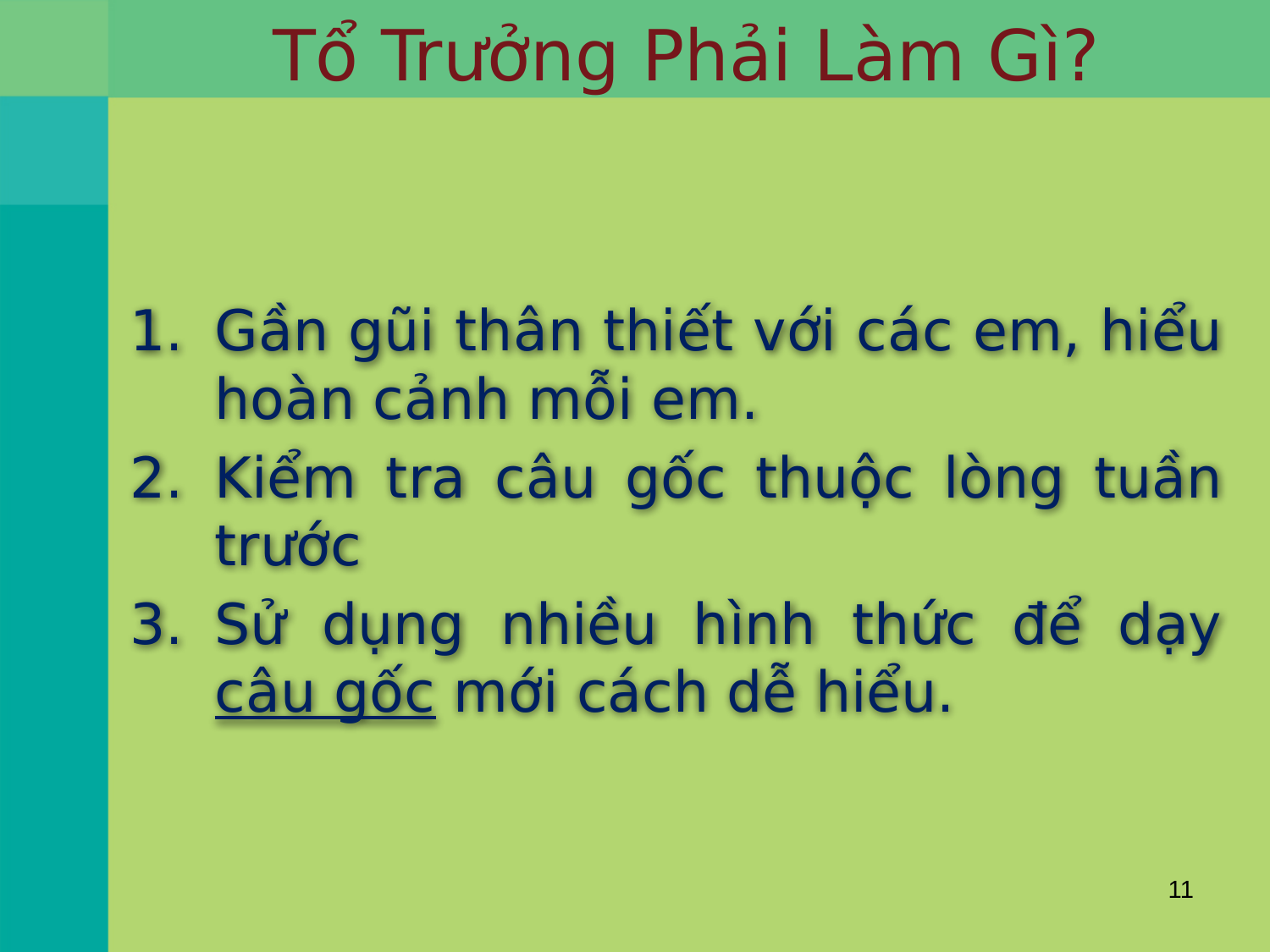

# Tổ Trưởng Phải Làm Gì?
Gần gũi thân thiết với các em, hiểu hoàn cảnh mỗi em.
Kiểm tra câu gốc thuộc lòng tuần trước
Sử dụng nhiều hình thức để dạy câu gốc mới cách dễ hiểu.

11